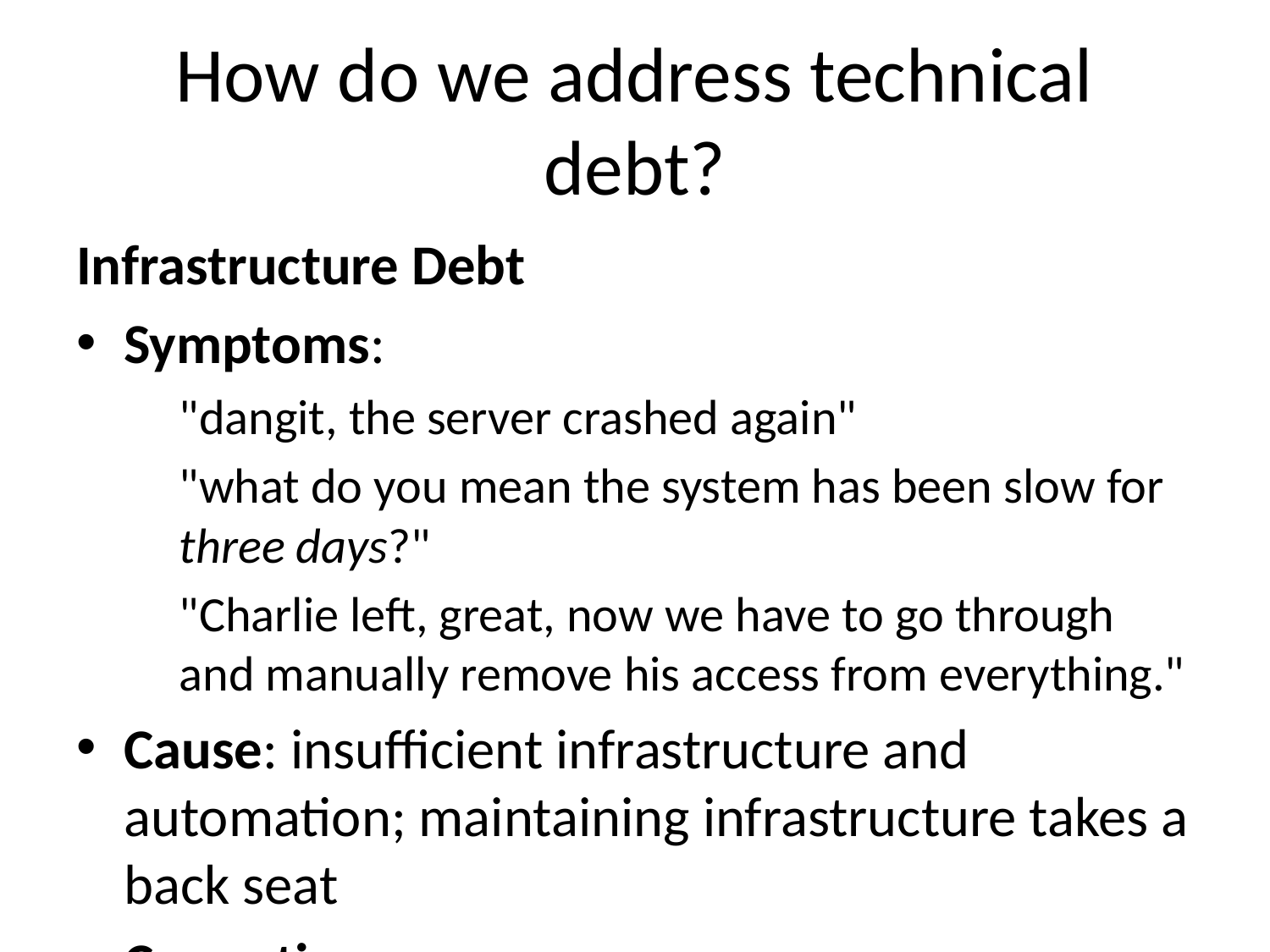

# How do we address technical debt?
Infrastructure Debt
Symptoms:
"dangit, the server crashed again"
"what do you mean the system has been slow for three days?"
"Charlie left, great, now we have to go through and manually remove his access from everything."
Cause: insufficient infrastructure and automation; maintaining infrastructure takes a back seat
Correction:
move to the cloud
automation
monitoring tools